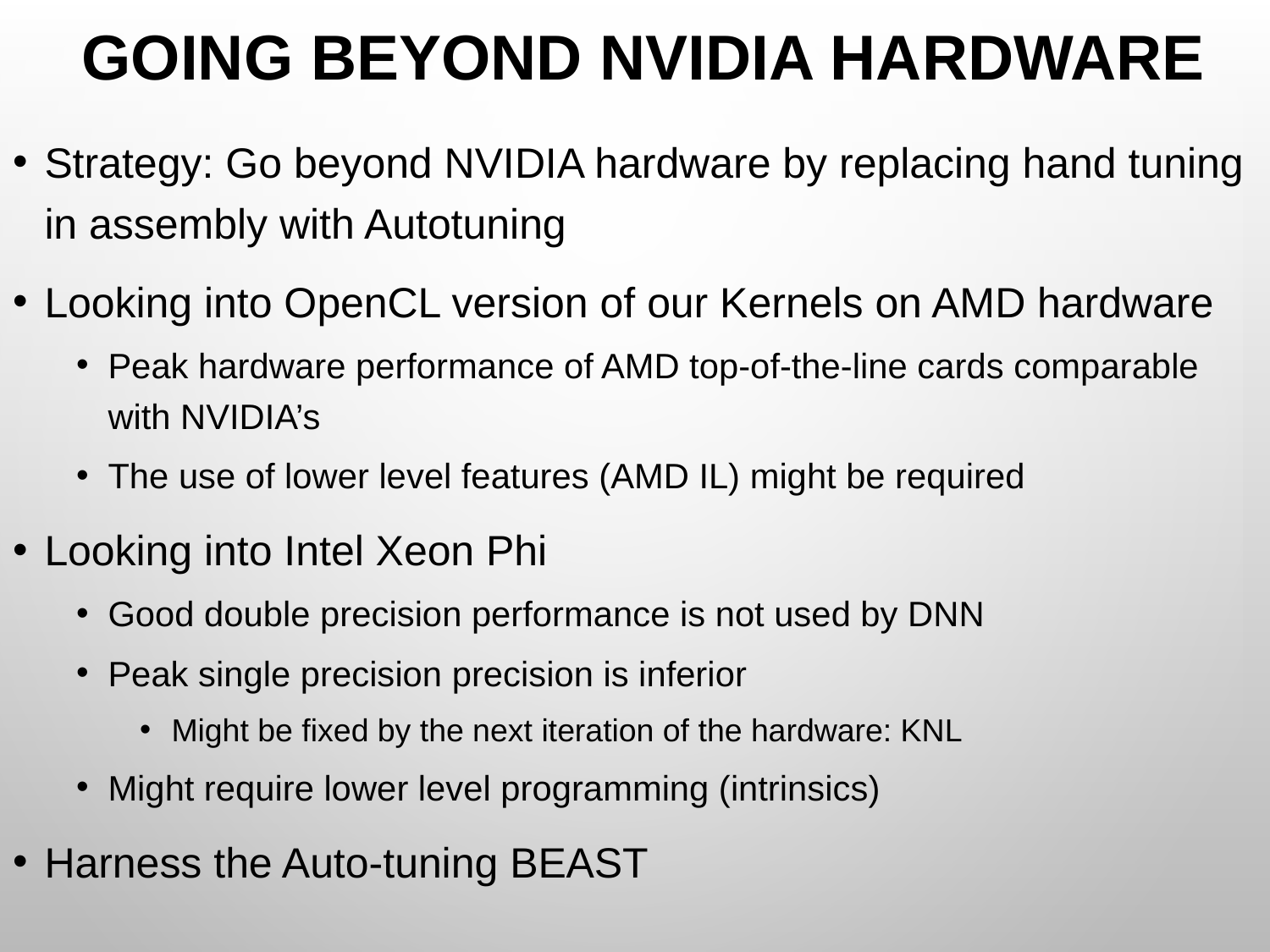

# Going Beyond NVIDIA Hardware
Strategy: Go beyond NVIDIA hardware by replacing hand tuning in assembly with Autotuning
Looking into OpenCL version of our Kernels on AMD hardware
Peak hardware performance of AMD top-of-the-line cards comparable with NVIDIA’s
The use of lower level features (AMD IL) might be required
Looking into Intel Xeon Phi
Good double precision performance is not used by DNN
Peak single precision precision is inferior
Might be fixed by the next iteration of the hardware: KNL
Might require lower level programming (intrinsics)
Harness the Auto-tuning BEAST